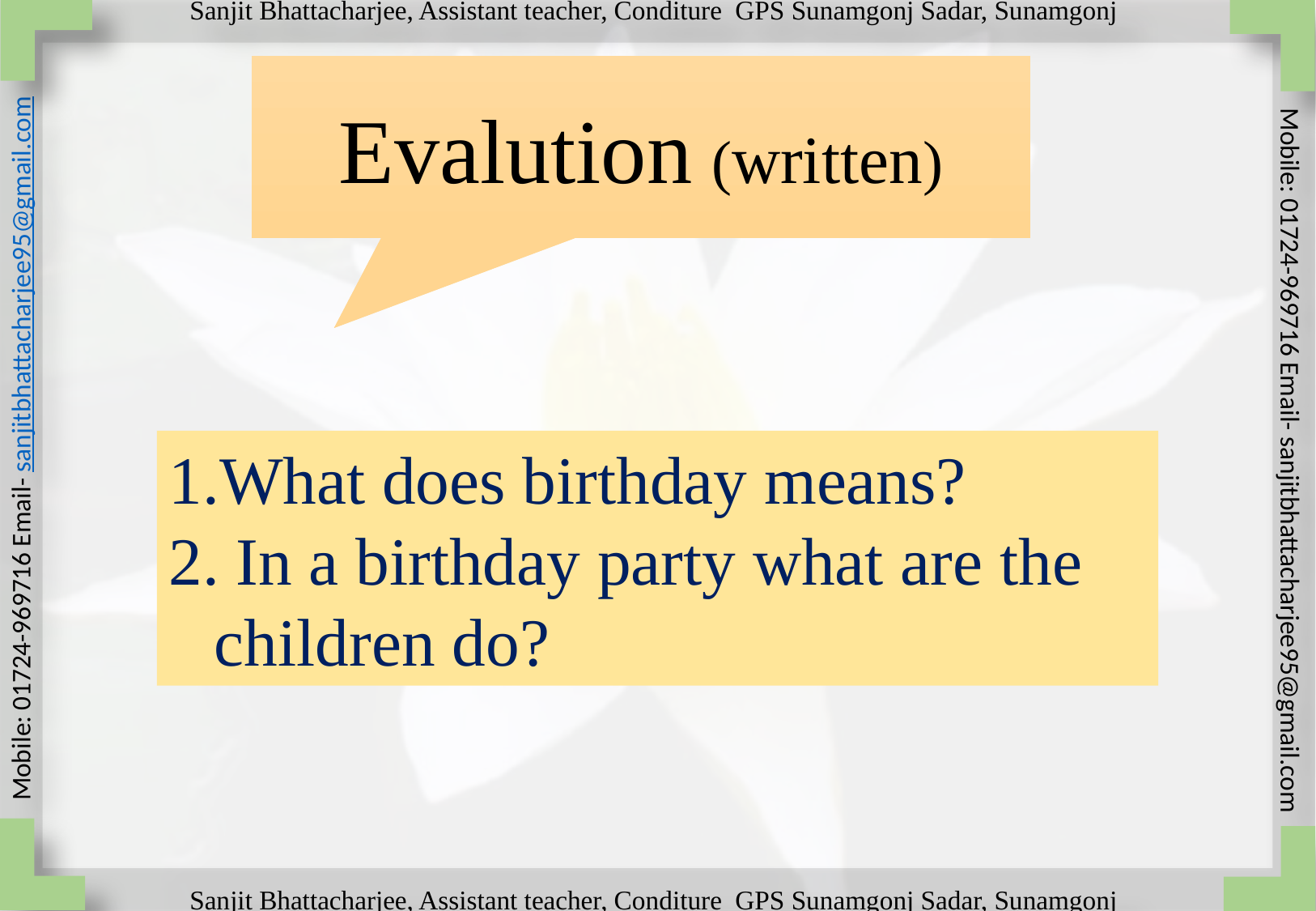

Evalution (written)
What does birthday means?
2. In a birthday party what are the children do?